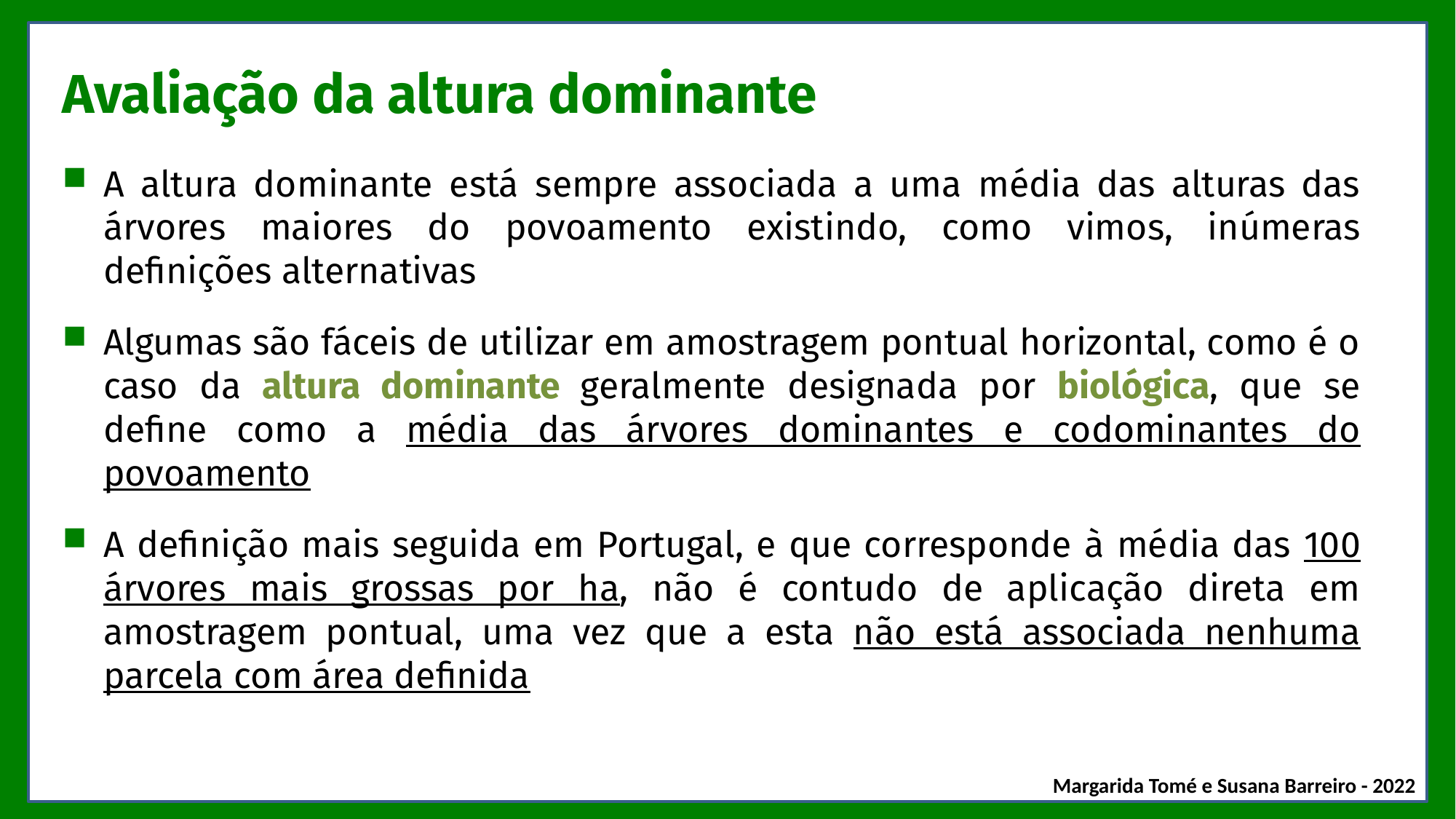

# Avaliação da altura dominante
A altura dominante está sempre associada a uma média das alturas das árvores maiores do povoamento existindo, como vimos, inúmeras definições alternativas
Algumas são fáceis de utilizar em amostragem pontual horizontal, como é o caso da altura dominante geralmente designada por biológica, que se define como a média das árvores dominantes e codominantes do povoamento
A definição mais seguida em Portugal, e que corresponde à média das 100 árvores mais grossas por ha, não é contudo de aplicação direta em amostragem pontual, uma vez que a esta não está associada nenhuma parcela com área definida